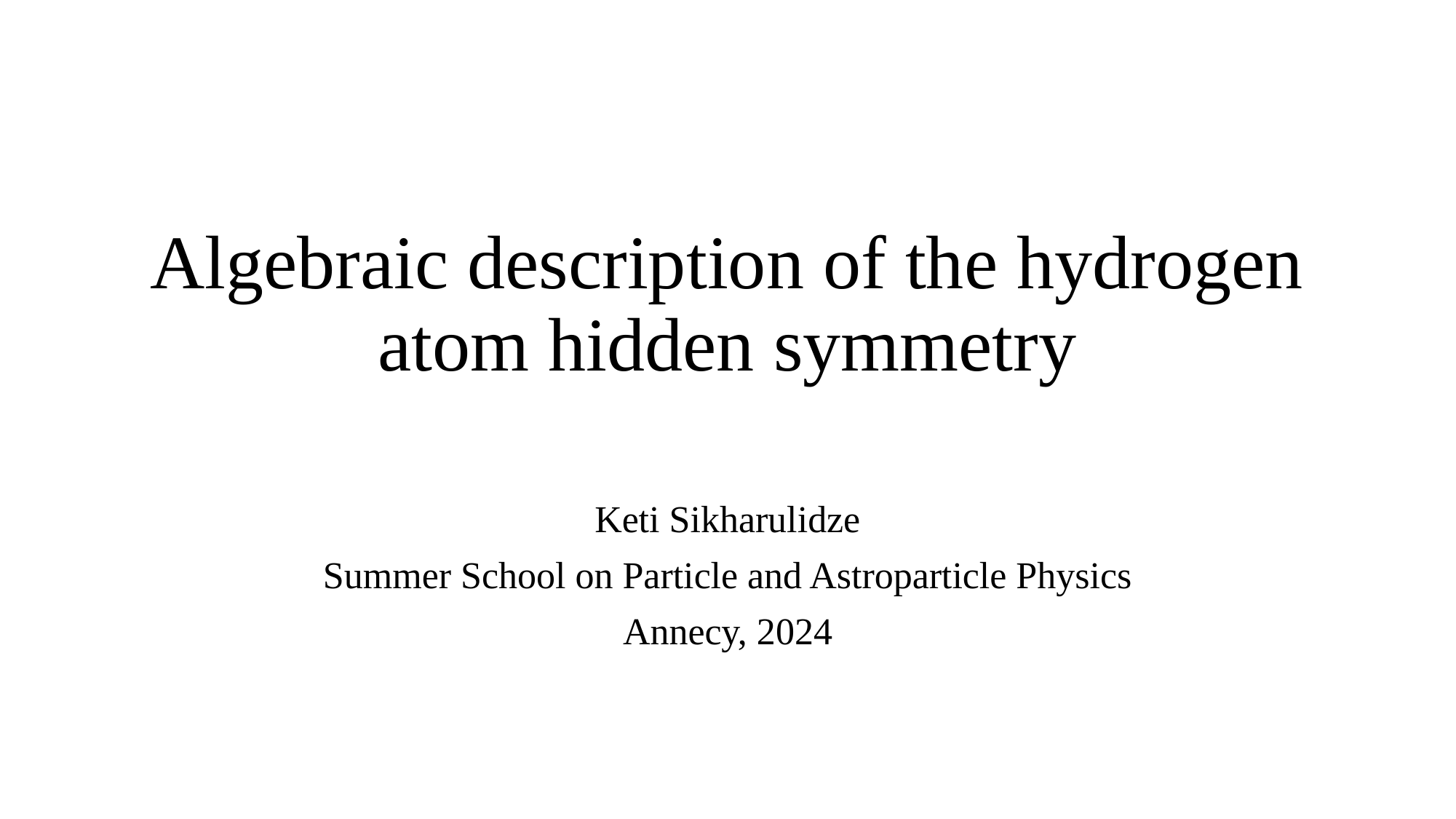

Algebraic description of the hydrogen atom hidden symmetry

Keti Sikharulidze
Summer School on Particle and Astroparticle Physics
Annecy, 2024